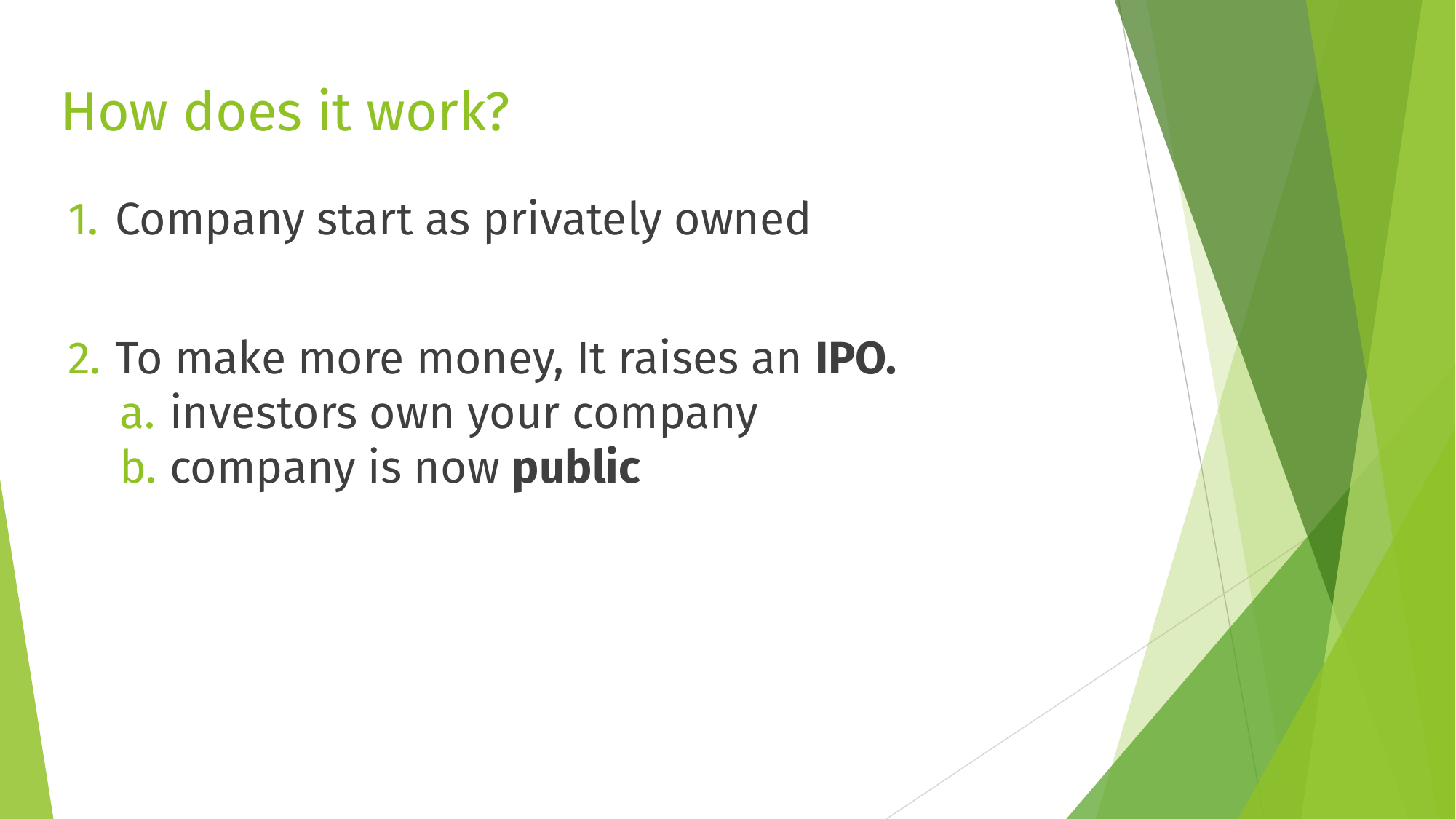

# How does it work?
Company start as privately owned

To make more money, It raises an IPO.
investors own your company
company is now public